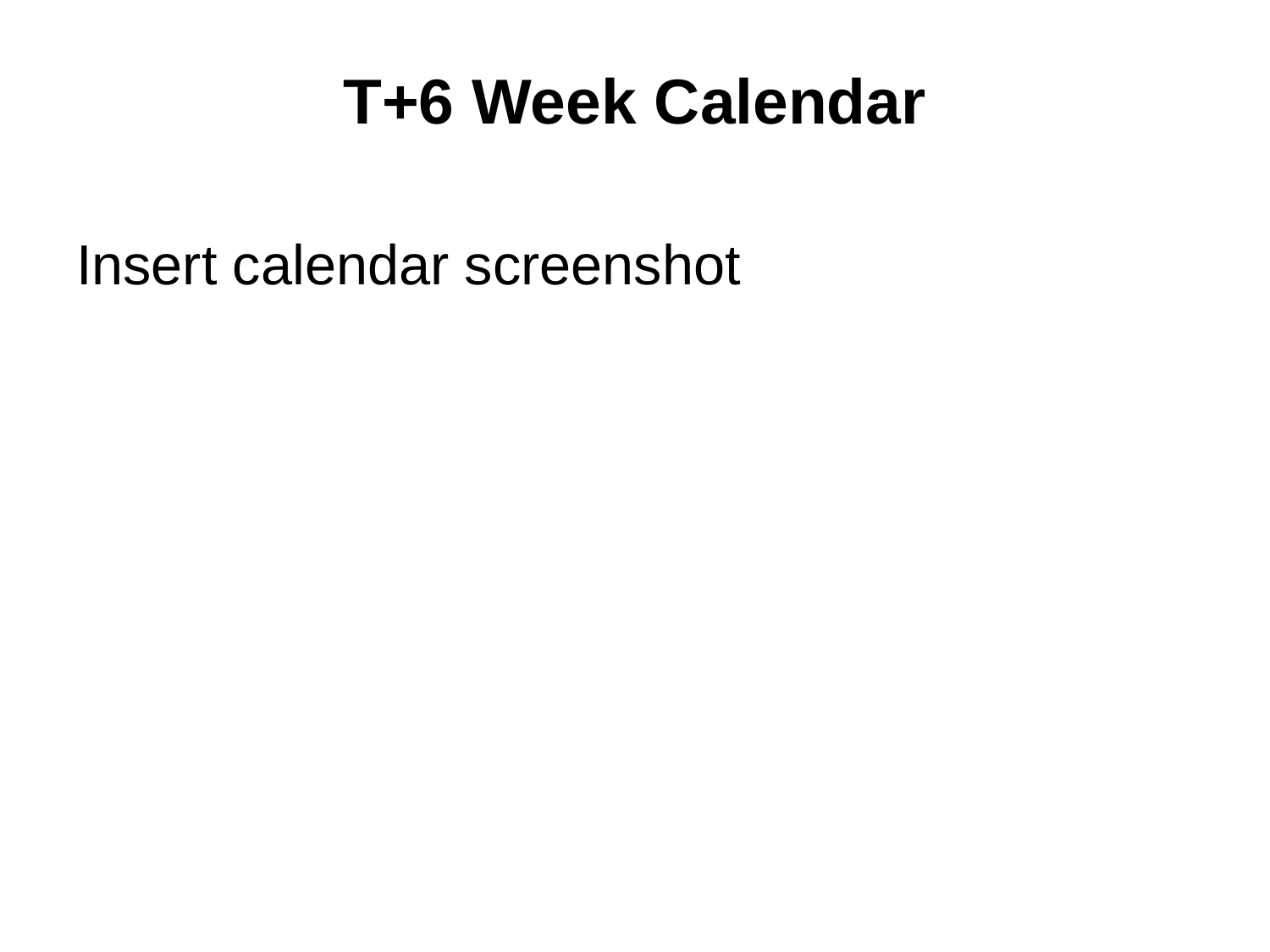

# T+6 Week Calendar
Insert calendar screenshot